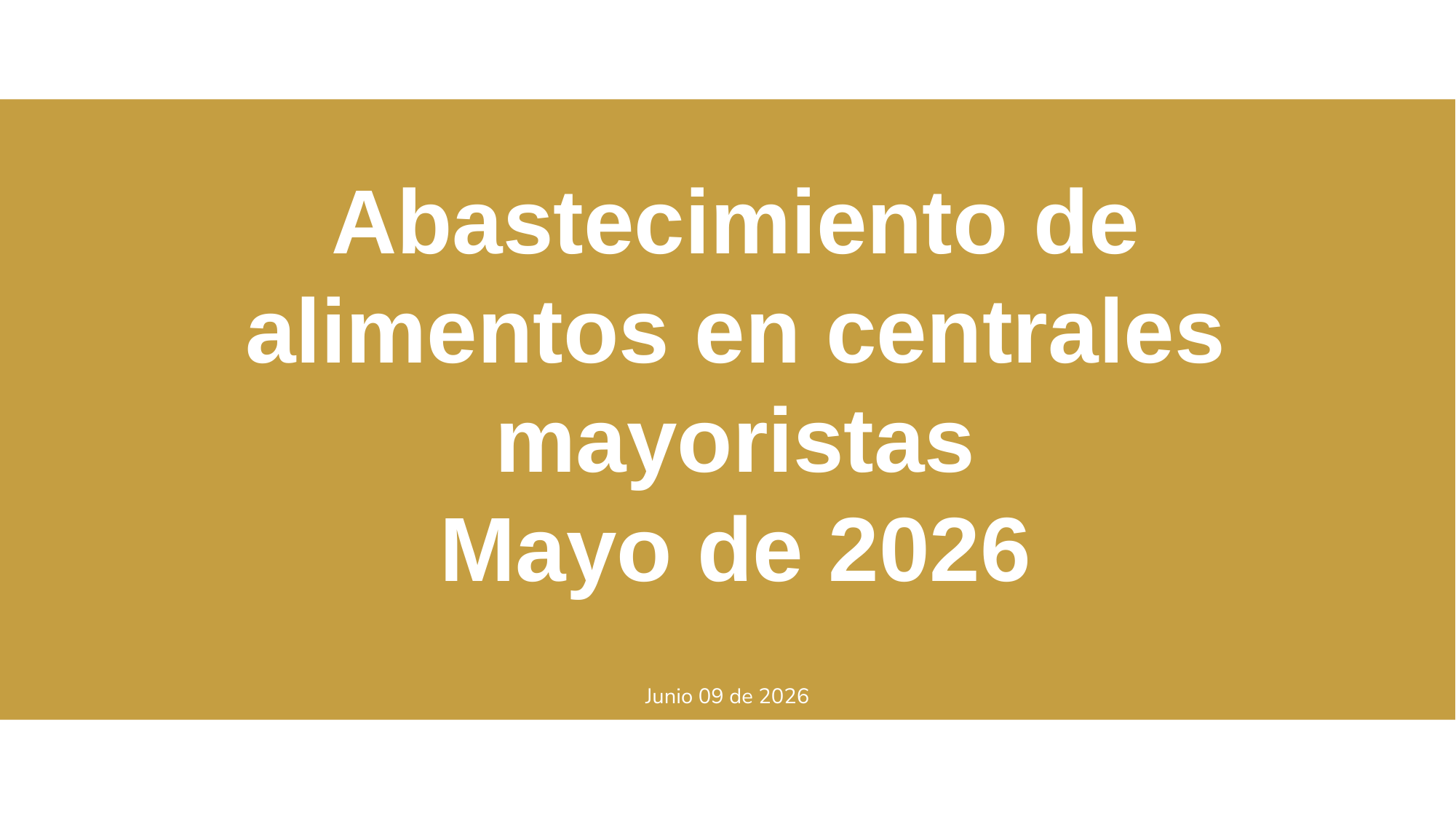

Abastecimiento de alimentos en centrales mayoristas
Mayo de 2026
Junio 09 de 2026